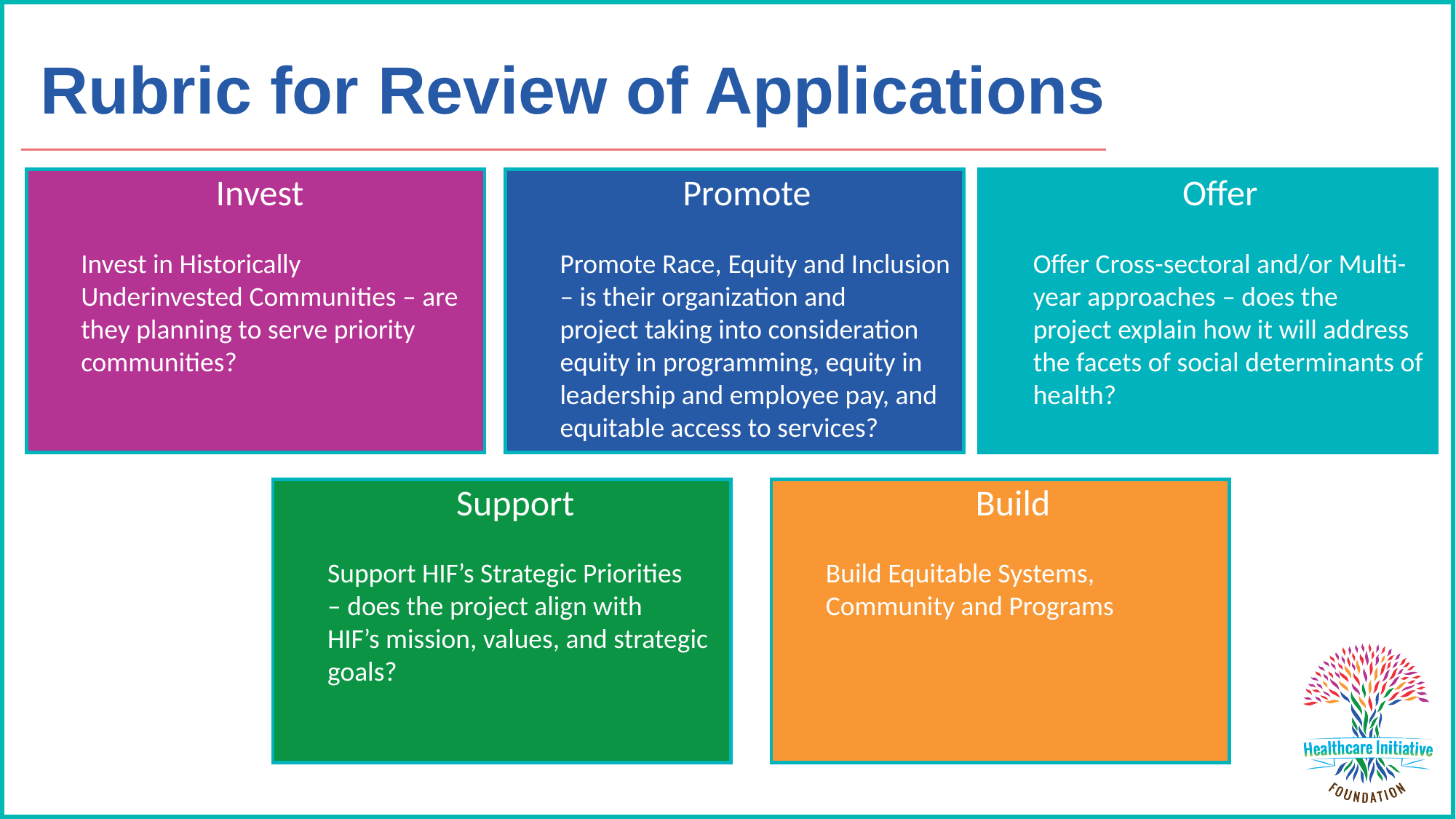

# Rubric for Review of Applications
    Offer

Offer Cross-sectoral and/or Multi-year approaches – does the project explain how it will address the facets of social determinants of health?

    Promote

Promote Race, Equity and Inclusion – is their organization and project taking into consideration equity in programming, equity in leadership and employee pay, and equitable access to services?

    Invest

Invest in Historically Underinvested Communities – are they planning to serve priority communities?

    Support

Support HIF’s Strategic Priorities – does the project align with HIF’s mission, values, and strategic goals?

    Build

Build Equitable Systems, Community and Programs